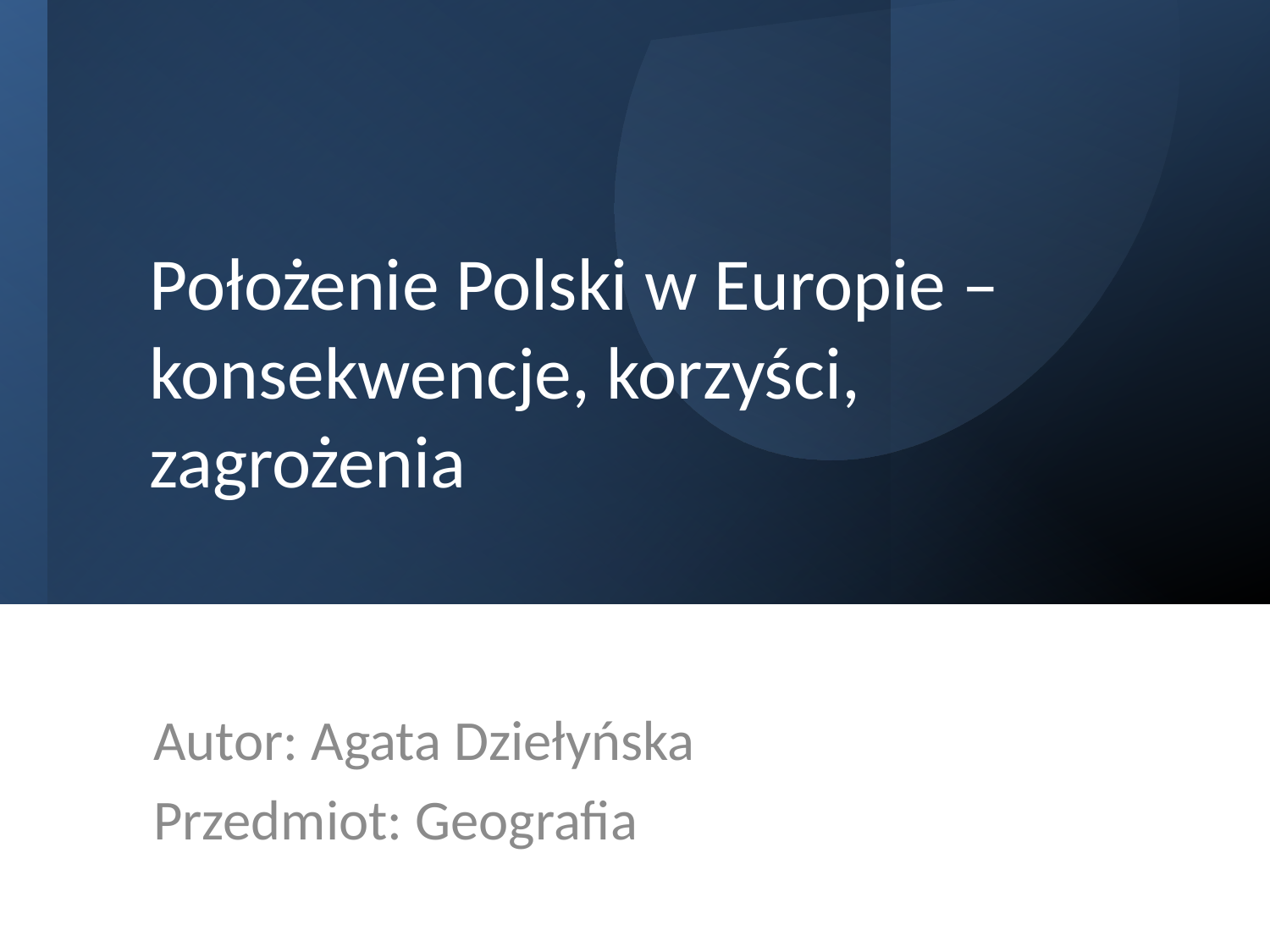

# Położenie Polski w Europie – konsekwencje, korzyści, zagrożenia
Autor: Agata Dziełyńska
Przedmiot: Geografia